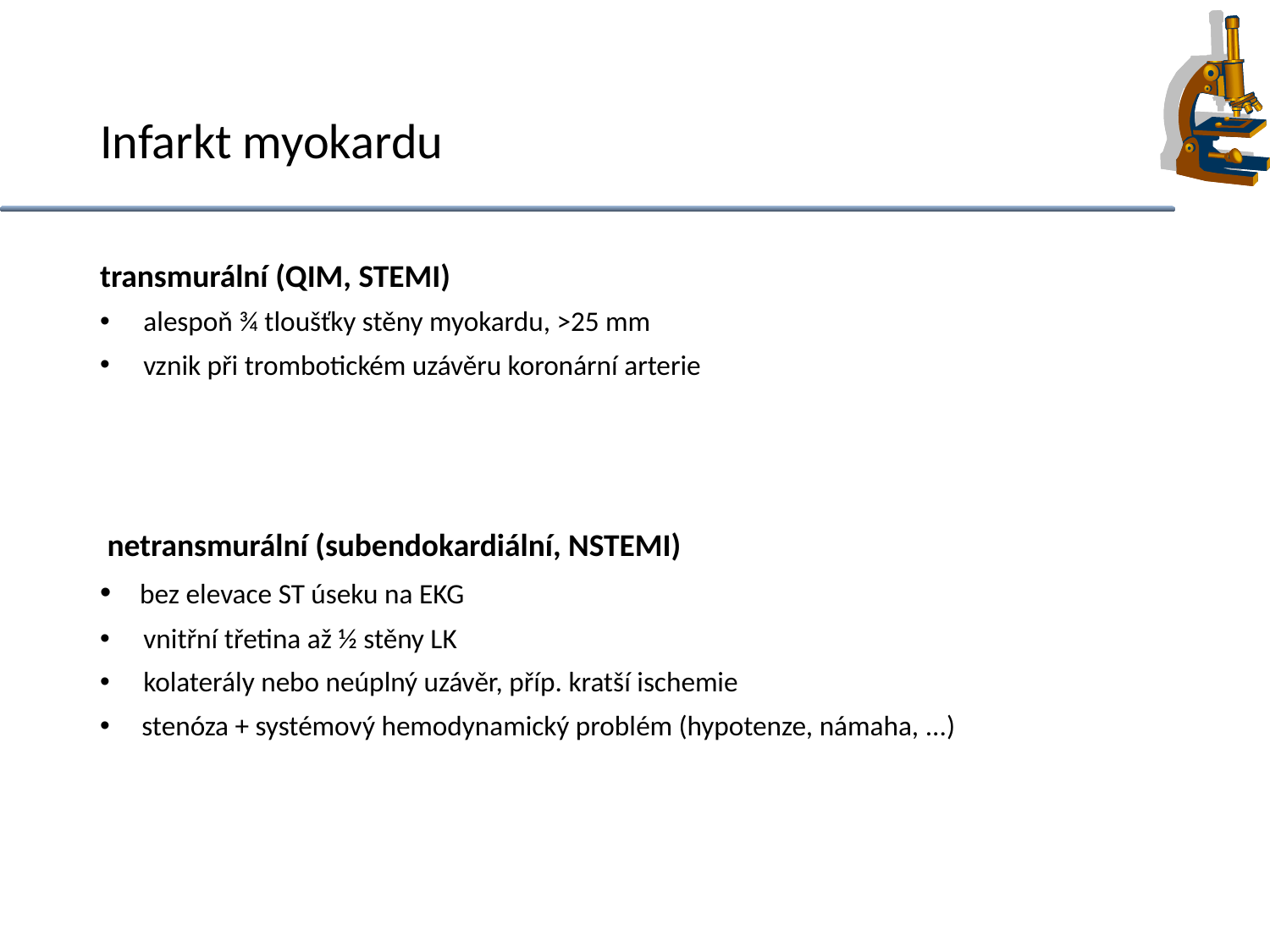

# Infarkt myokardu
transmurální (QIM, STEMI)
	 alespoň ¾ tloušťky stěny myokardu, >25 mm
	 vznik při trombotickém uzávěru koronární arterie

 netransmurální (subendokardiální, NSTEMI)
    bez elevace ST úseku na EKG
	 vnitřní třetina až ½ stěny LK
	 kolaterály nebo neúplný uzávěr, příp. kratší ischemie
     stenóza + systémový hemodynamický problém (hypotenze, námaha, ...)